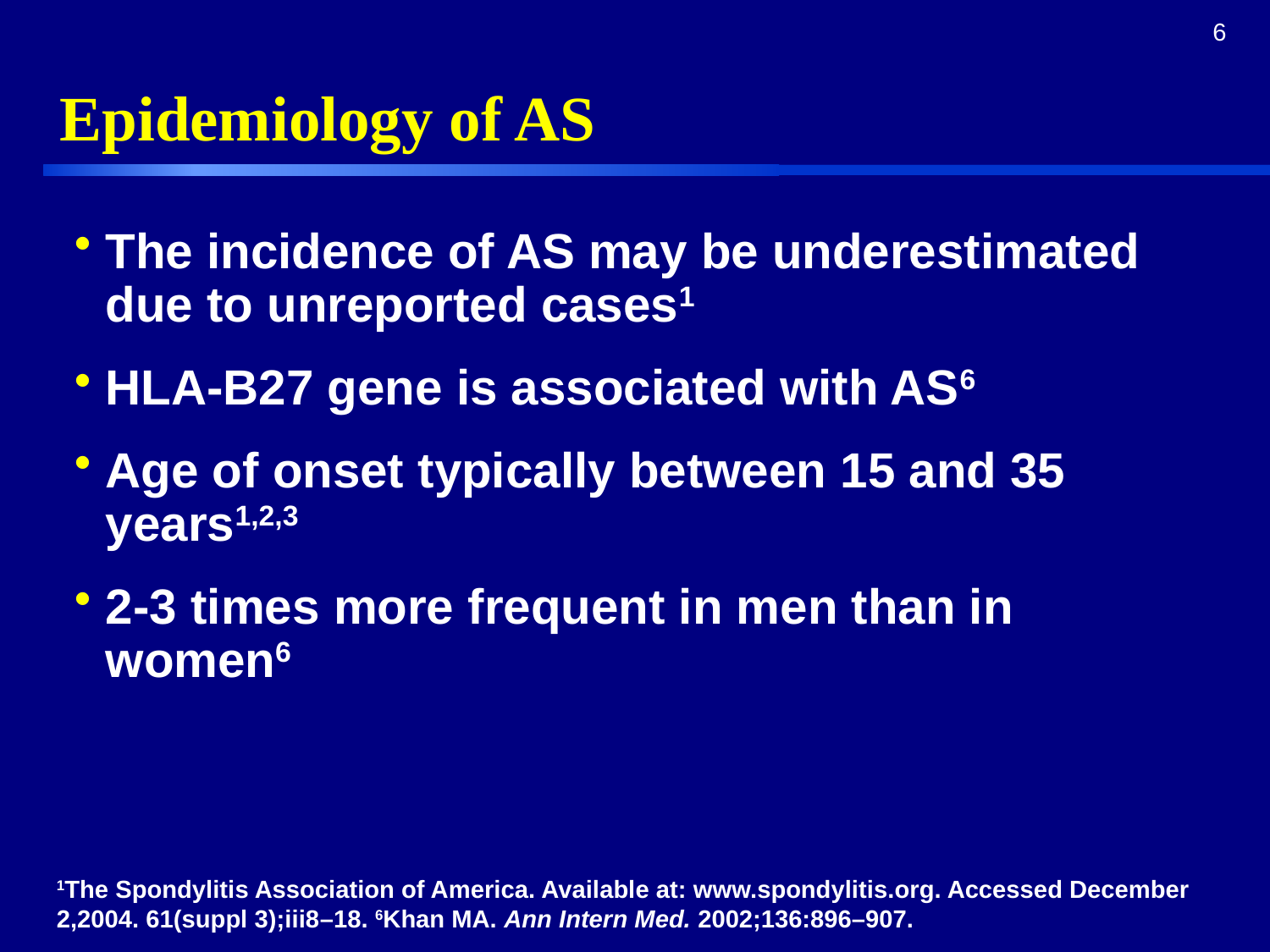

# Epidemiology of AS

The incidence of AS may be underestimated due to unreported cases1
HLA-B27 gene is associated with AS6
Age of onset typically between 15 and 35 years1,2,3
2-3 times more frequent in men than in women6
1The Spondylitis Association of America. Available at: www.spondylitis.org. Accessed December 2,2004. 61(suppl 3);iii8–18. 6Khan MA. Ann Intern Med. 2002;136:896–907.